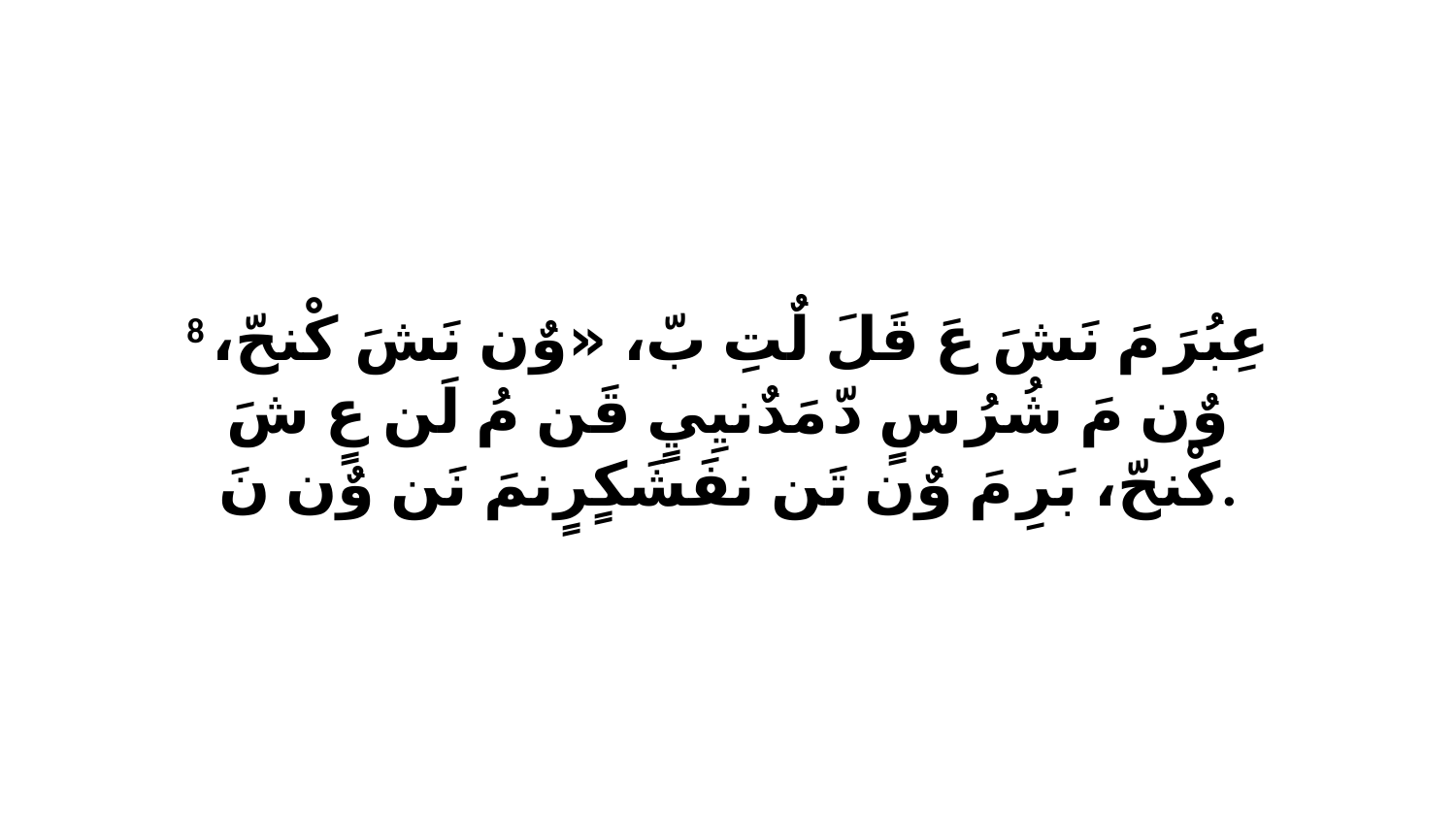

8 عِبُرَ مَ نَشَ عَ قَلَ لٌتِ بّ، «وٌن نَشَ كْنحّ، وٌن مَ شُرُ سٍ دّ مَدٌنيِيٍ قَن مُ لَن عٍ شَ كْنحّ، بَرِ مَ وٌن تَن نفَشَكٍرٍنمَ نَن وٌن نَ.